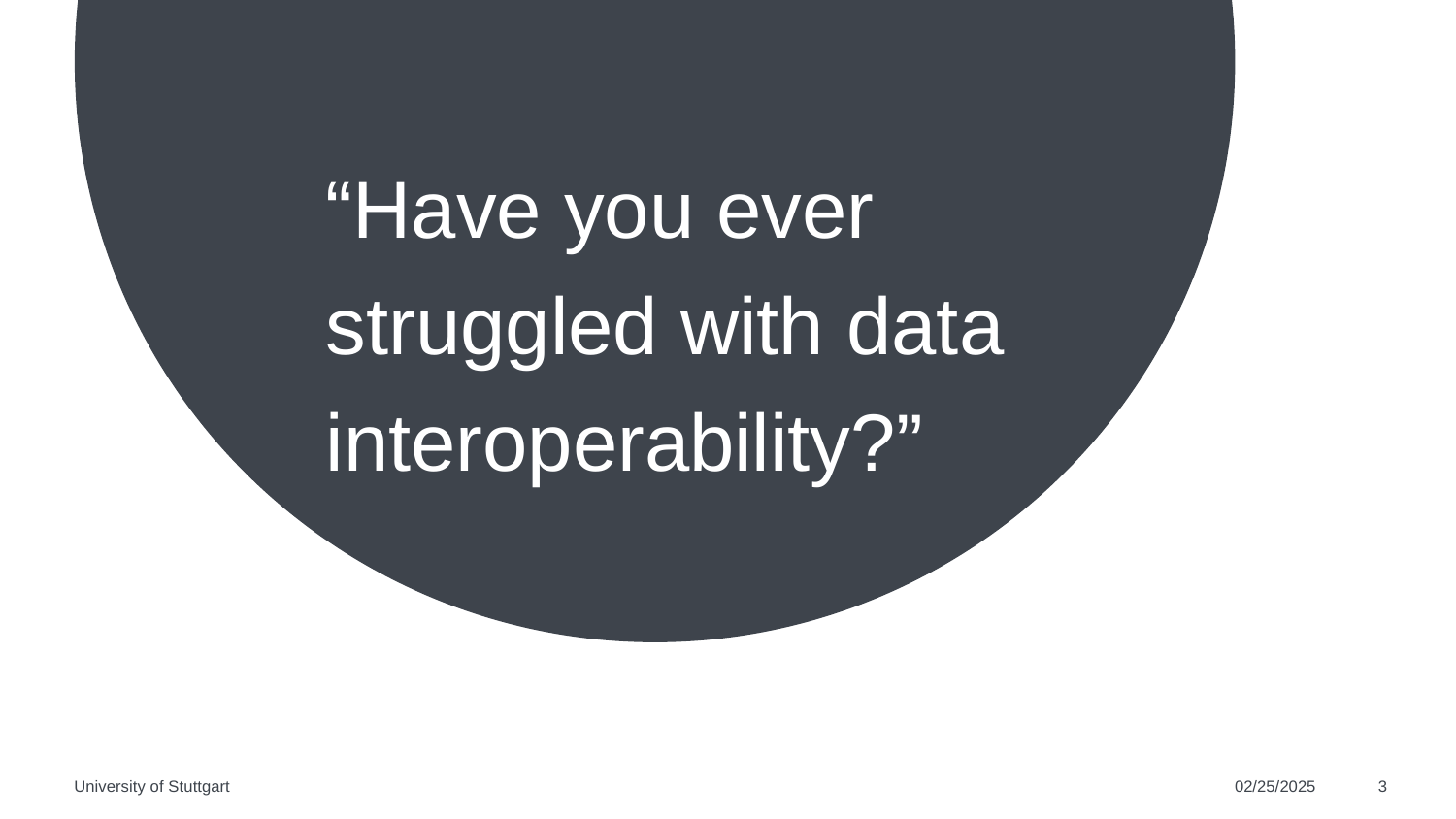

“Have you ever struggled with data interoperability?”
University of Stuttgart
02/25/2025
3